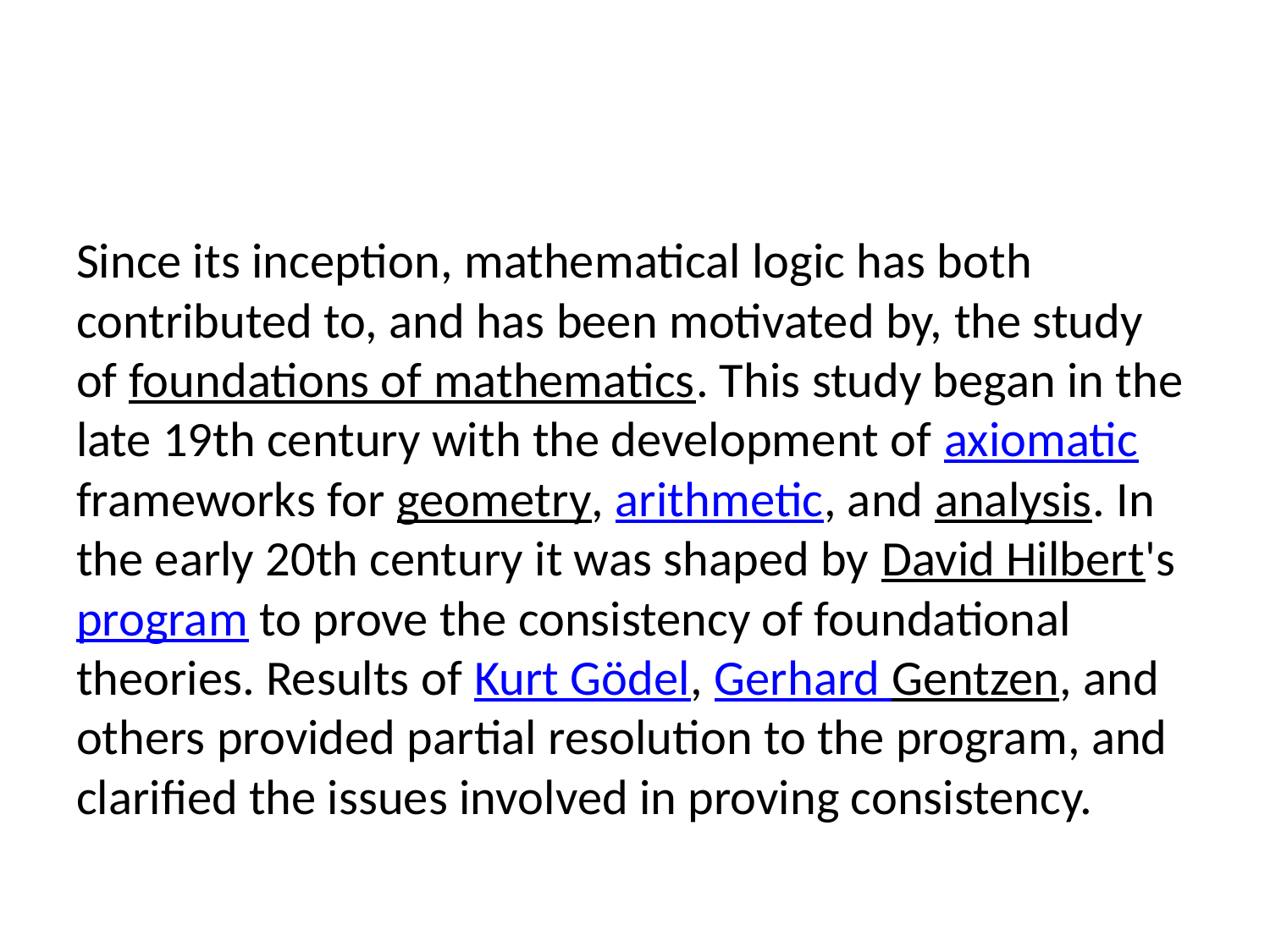

Since its inception, mathematical logic has both contributed to, and has been motivated by, the study of foundations of mathematics. This study began in the late 19th century with the development of axiomatic frameworks for geometry, arithmetic, and analysis. In the early 20th century it was shaped by David Hilbert's program to prove the consistency of foundational theories. Results of Kurt Gödel, Gerhard Gentzen, and others provided partial resolution to the program, and clarified the issues involved in proving consistency.